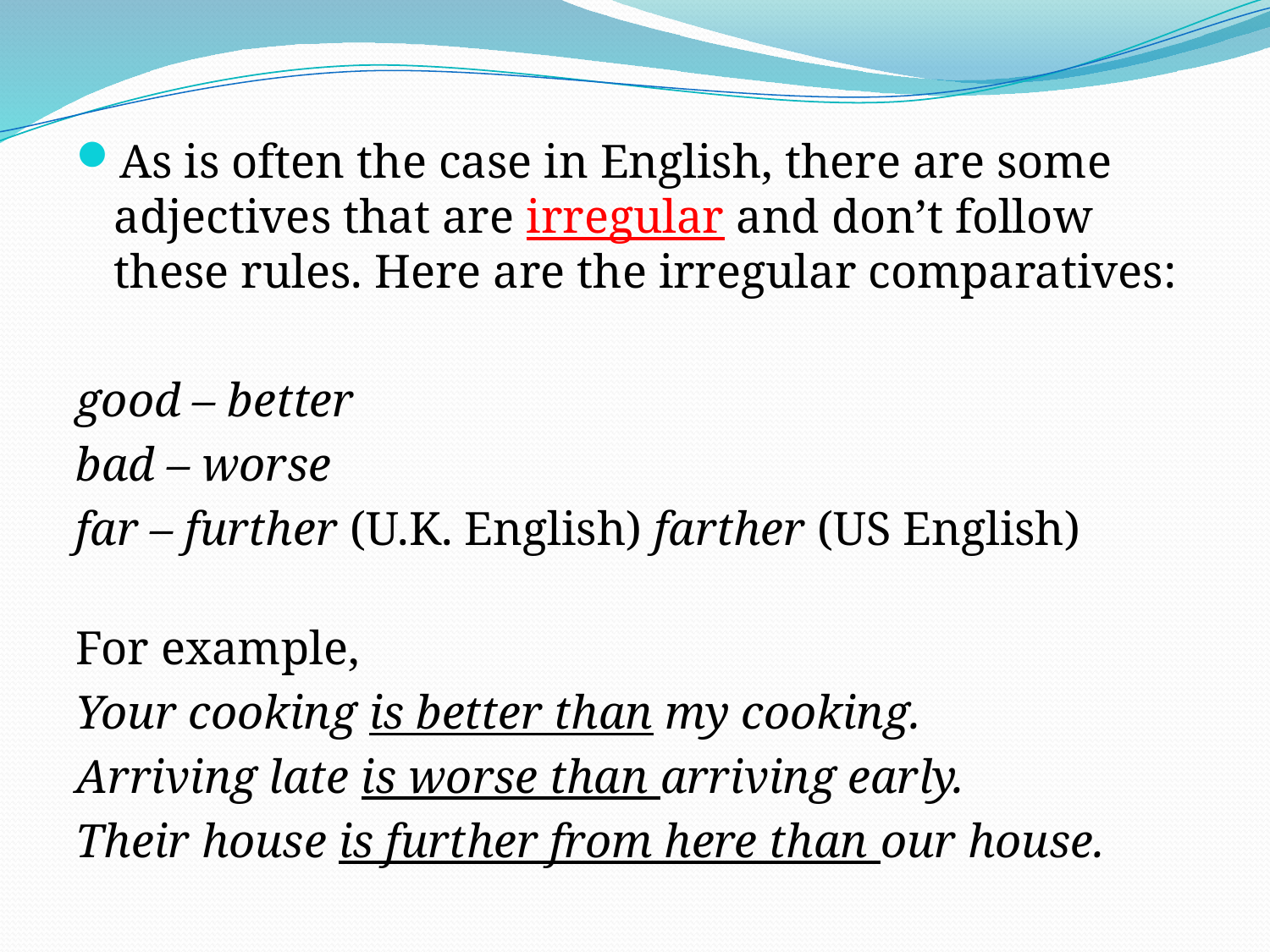

As is often the case in English, there are some adjectives that are irregular and don’t follow these rules. Here are the irregular comparatives:

good – better
bad – worse
far – further (U.K. English) farther (US English)
For example,
Your cooking is better than my cooking.
Arriving late is worse than arriving early.
Their house is further from here than our house.